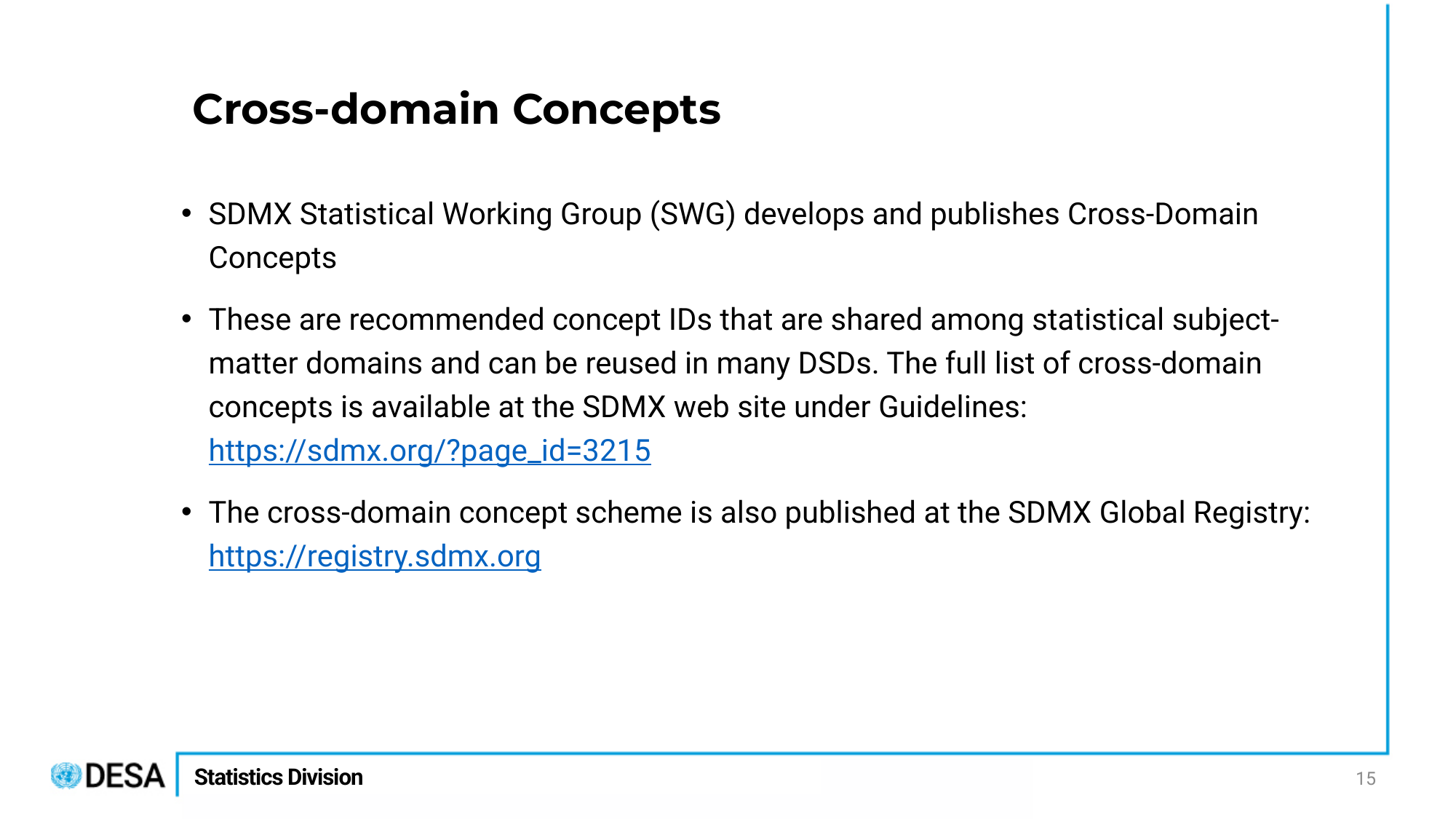

# Cross-domain Concepts
SDMX Statistical Working Group (SWG) develops and publishes Cross-Domain Concepts
These are recommended concept IDs that are shared among statistical subject-matter domains and can be reused in many DSDs. The full list of cross-domain concepts is available at the SDMX web site under Guidelines: https://sdmx.org/?page_id=3215
The cross-domain concept scheme is also published at the SDMX Global Registry: https://registry.sdmx.org

15